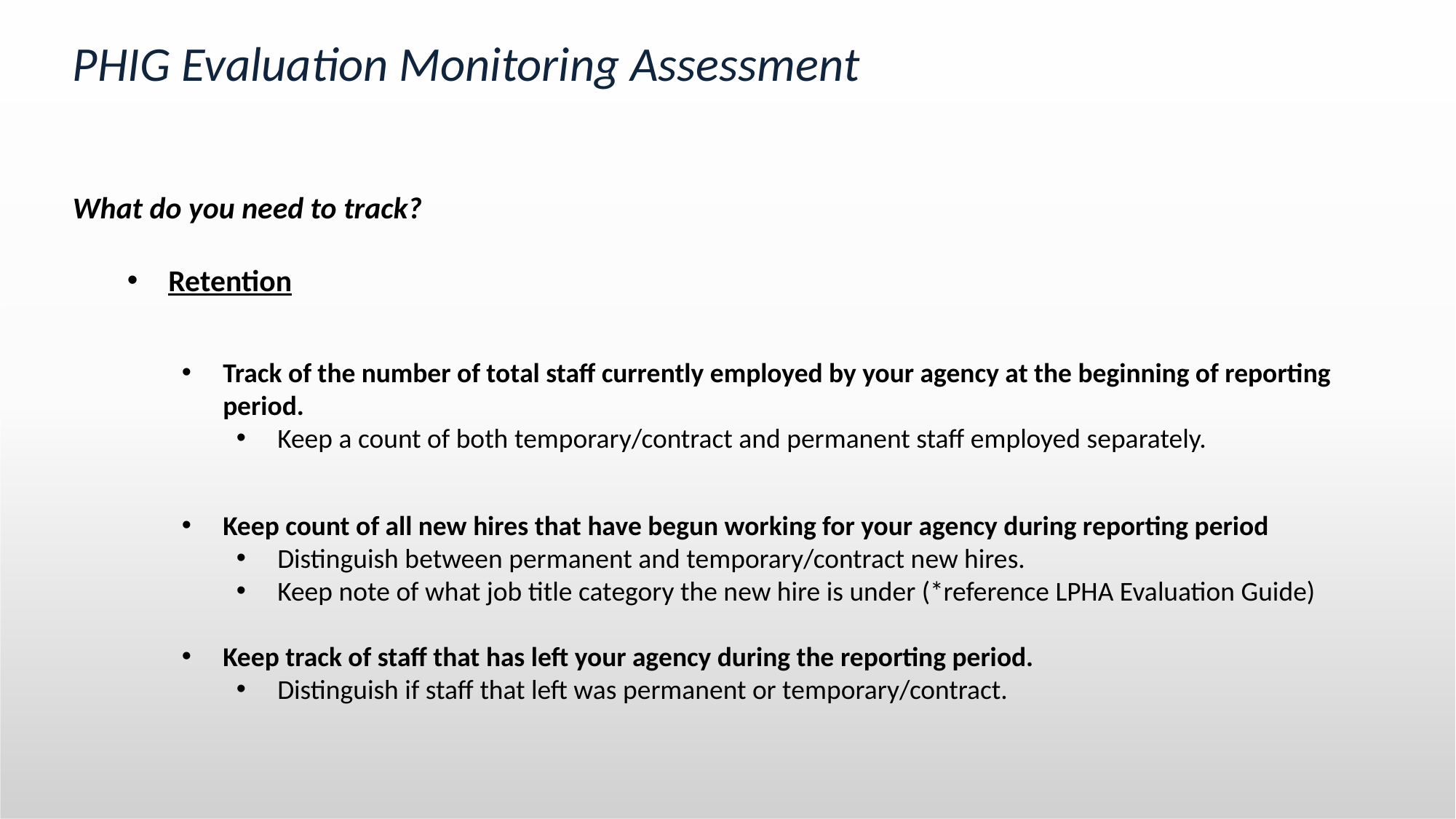

# PHIG Evaluation Monitoring Assessment
What do you need to track?

Retention

Track of the number of total staff currently employed by your agency at the beginning of reporting period.
Keep a count of both temporary/contract and permanent staff employed separately.

Keep count of all new hires that have begun working for your agency during reporting period
Distinguish between permanent and temporary/contract new hires.
Keep note of what job title category the new hire is under (*reference LPHA Evaluation Guide)

Keep track of staff that has left your agency during the reporting period.
Distinguish if staff that left was permanent or temporary/contract.